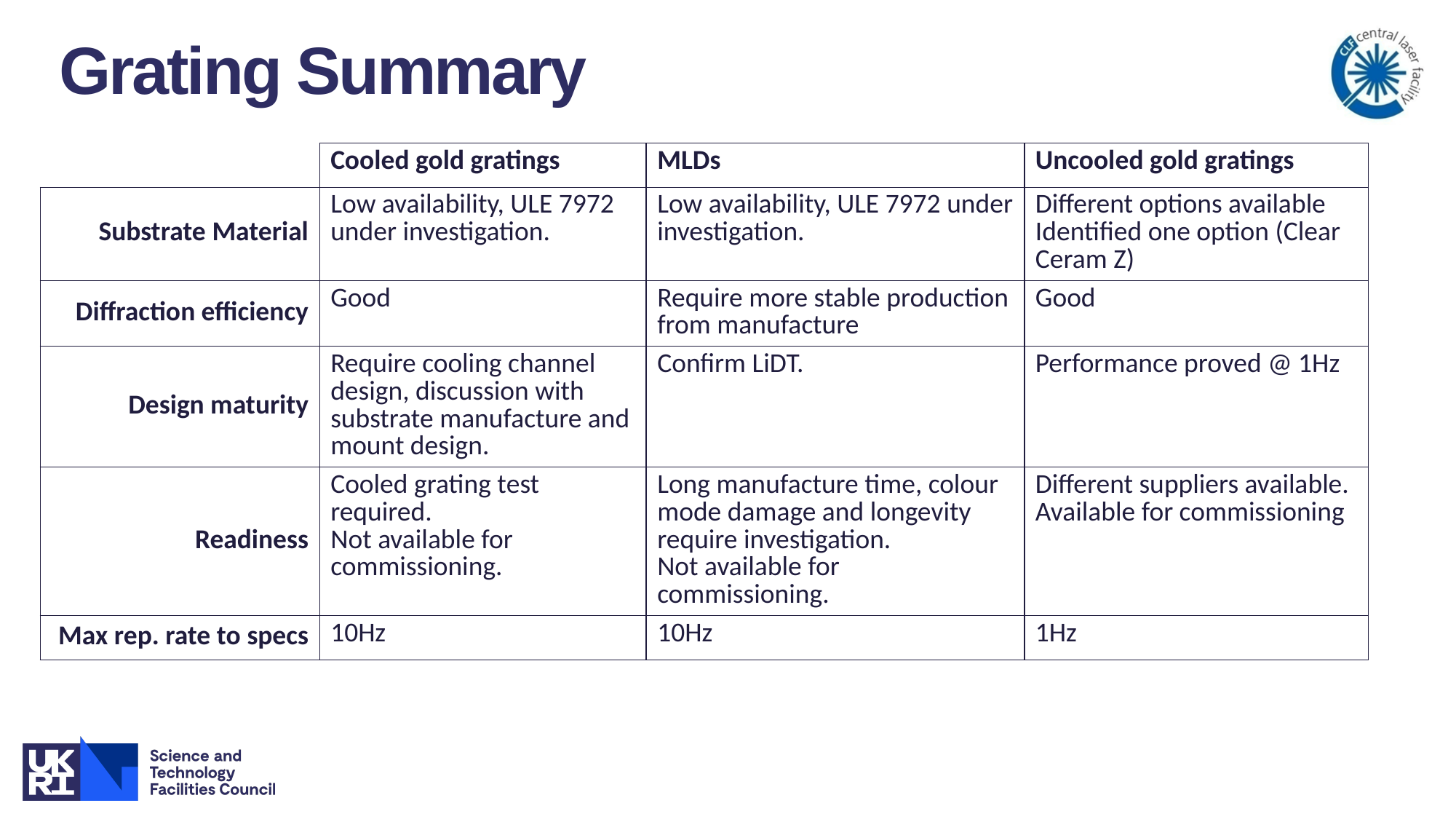

# Grating Summary
|  | Cooled gold gratings | MLDs | Uncooled gold gratings |
| --- | --- | --- | --- |
| Substrate Material | Low availability, ULE 7972 under investigation. | Low availability, ULE 7972 under investigation. | Different options available Identified one option (Clear Ceram Z) |
| Diffraction efficiency | Good | Require more stable production from manufacture | Good |
| Design maturity | Require cooling channel design, discussion with substrate manufacture and mount design. | Confirm LiDT. | Performance proved @ 1Hz |
| Readiness | Cooled grating test required. Not available for commissioning. | Long manufacture time, colour mode damage and longevity require investigation. Not available for commissioning. | Different suppliers available. Available for commissioning |
| Max rep. rate to specs | 10Hz | 10Hz | 1Hz |